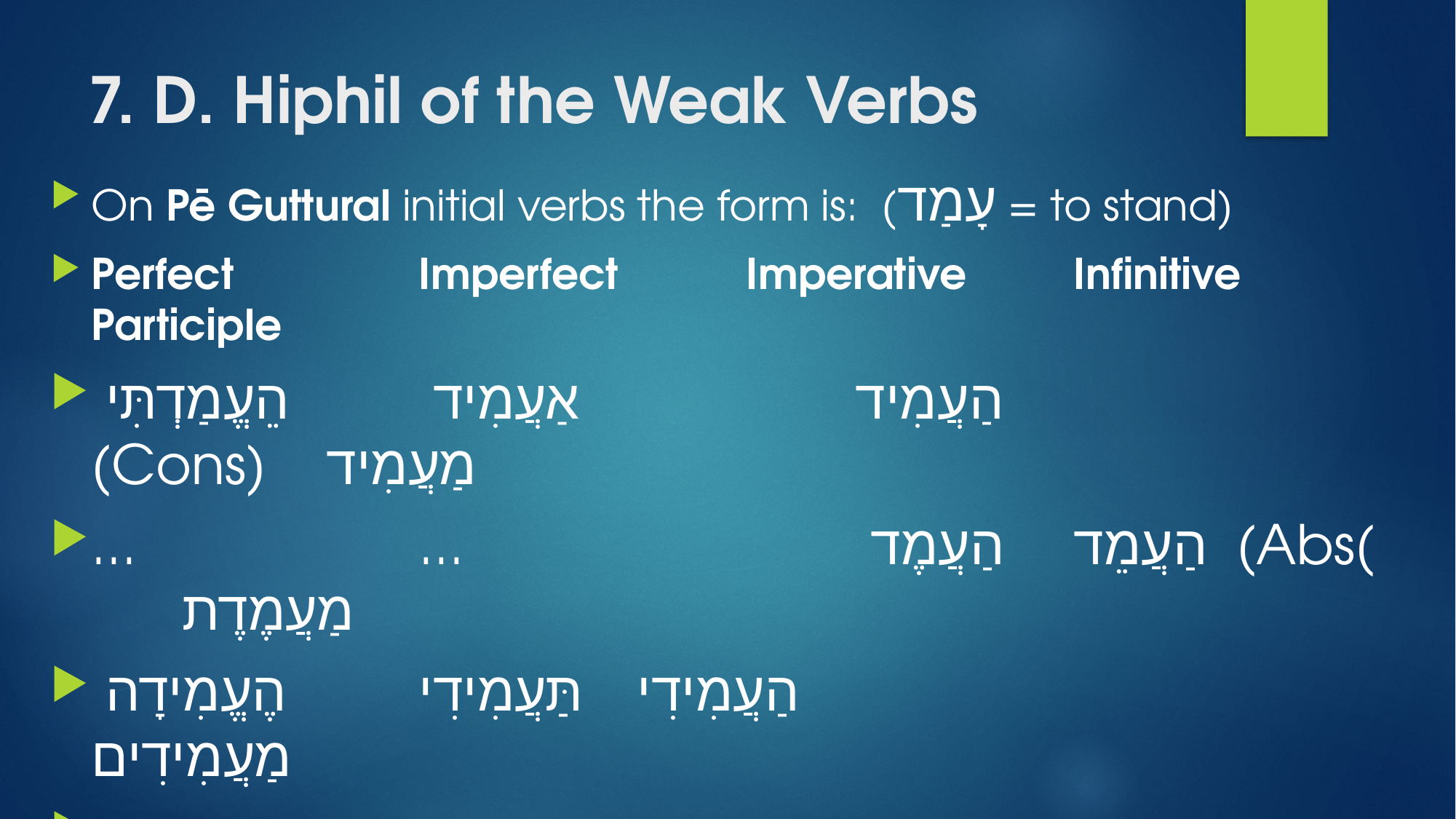

# 7. D. Hiphil of the Weak Verbs
On Pē Guttural initial verbs the form is:  (עָמַד = to stand)
Perfect 		Imperfect 	 	Imperative 	Infinitive 	      Participle
הֵעֱמַדְתִּי 		אַעֲמִיד 			                  הַעֲמִיד (Cons)    מַעֲמִיד
... 			... 	                  הַעֲמֶד     	 הַעֲמֵד (Abs(         מַעֲמֶדֶת
הֶעֱמִידָה 		תַּעֲמִידִי	           הַעֲמִידִי	                            מַעֲמִידִים
... 			...		               	הַעֲמִידוּ		                      מַעֲמִידוֹת
הֶעֱמִיד 		יַעֲמִיד            	הַעֲמֵדְנָה
Note the initial ה  is added with a Ṣerê or a Seghôl in the Perfect.